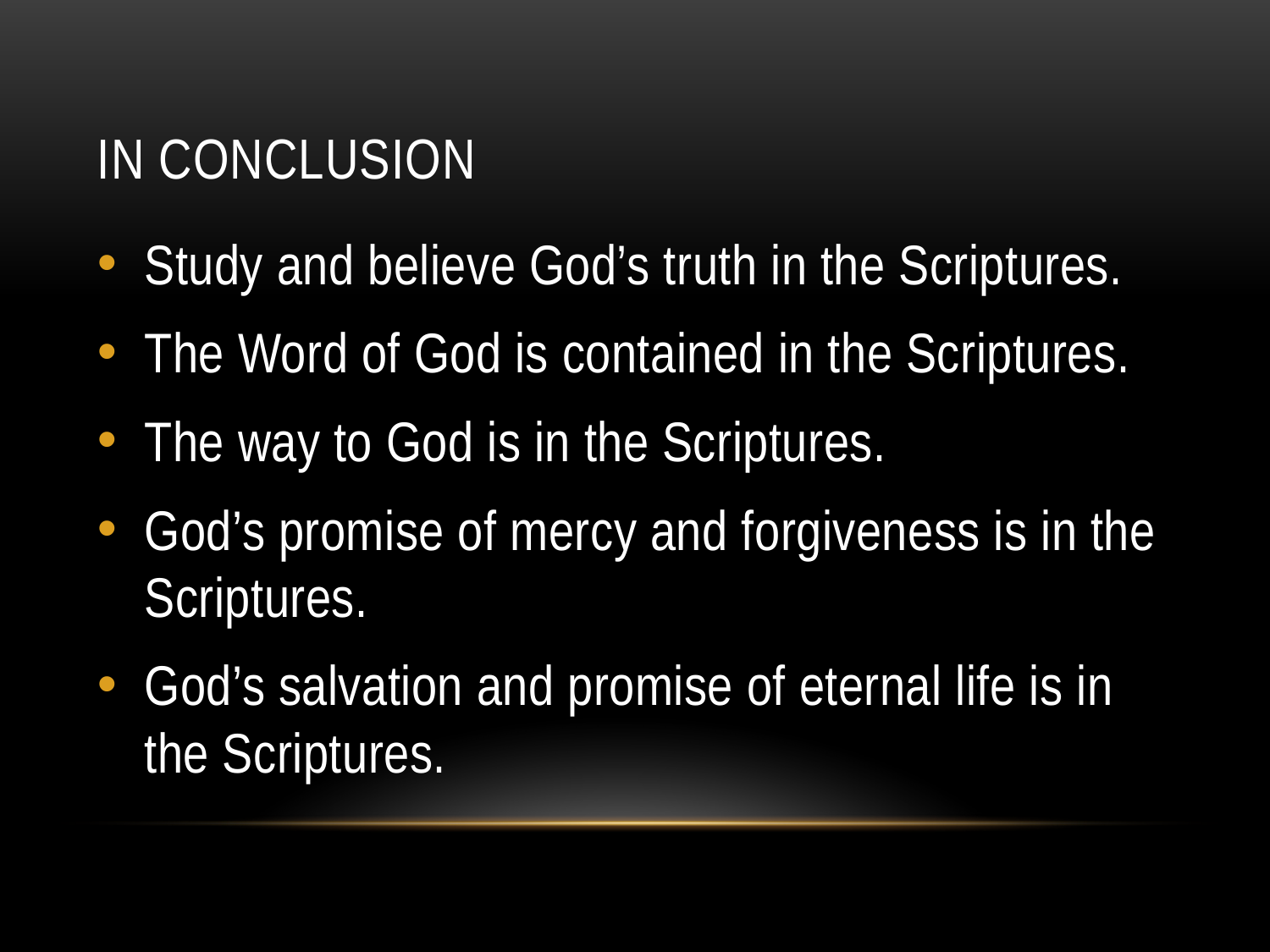

# In conclusion
Study and believe God’s truth in the Scriptures.
The Word of God is contained in the Scriptures.
The way to God is in the Scriptures.
God’s promise of mercy and forgiveness is in the Scriptures.
God’s salvation and promise of eternal life is in the Scriptures.